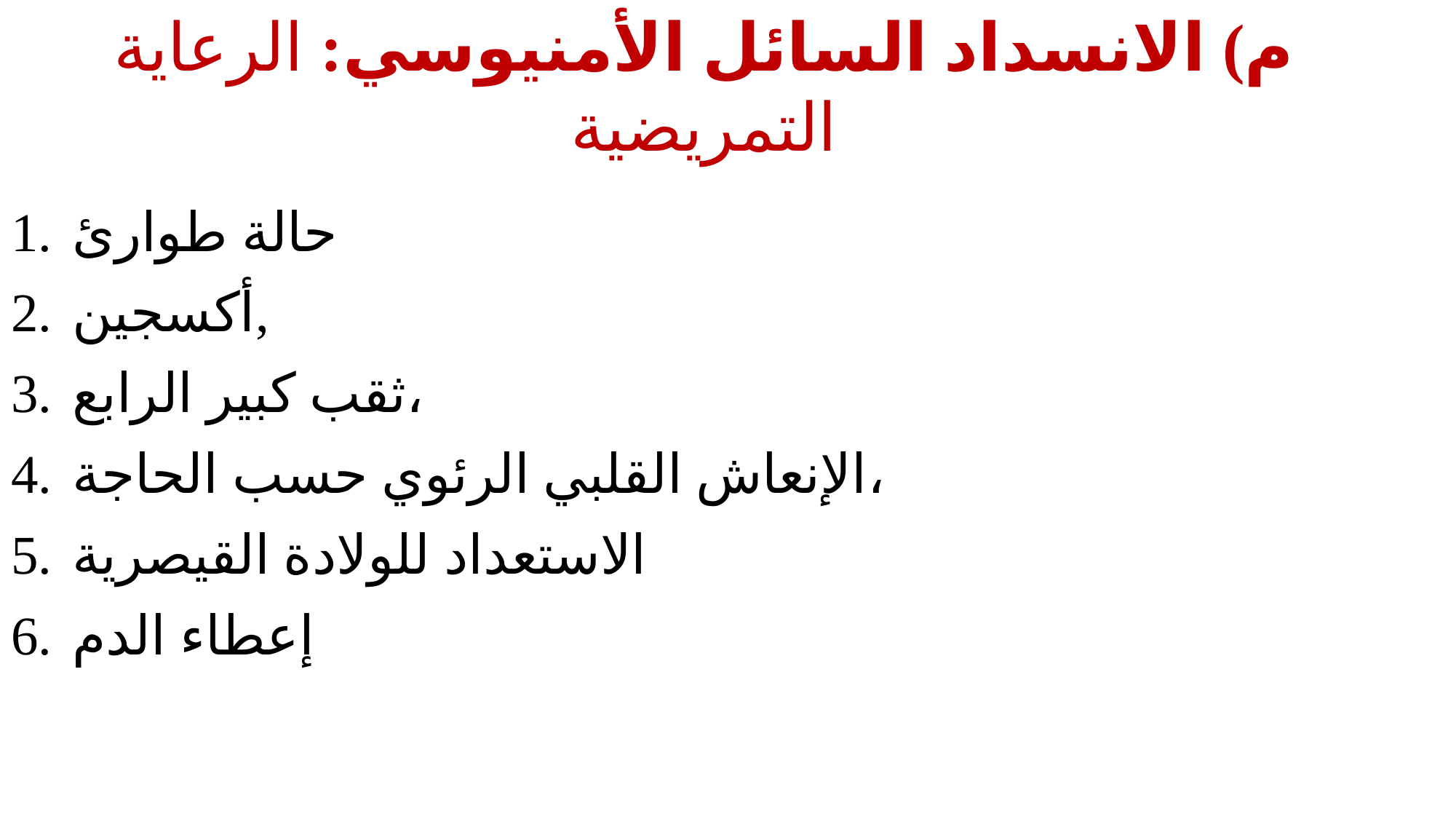

# م) الانسداد السائل الأمنيوسي: الرعاية التمريضية
حالة طوارئ
أكسجين,
ثقب كبير الرابع،
الإنعاش القلبي الرئوي حسب الحاجة،
الاستعداد للولادة القيصرية
إعطاء الدم